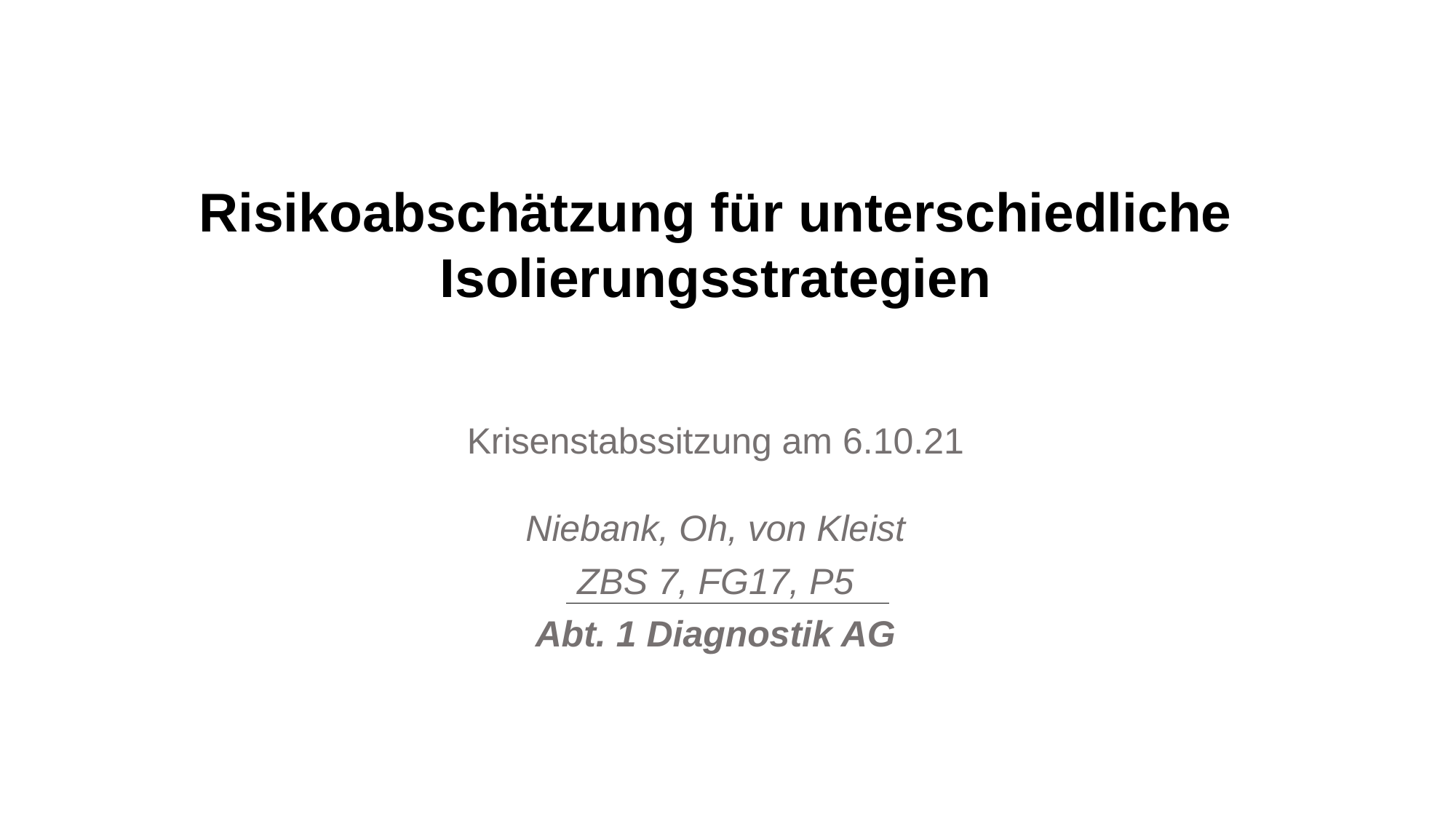

Risikoabschätzung für unterschiedliche Isolierungsstrategien

Krisenstabssitzung am 6.10.21

Niebank, Oh, von Kleist
ZBS 7, FG17, P5
Abt. 1 Diagnostik AG